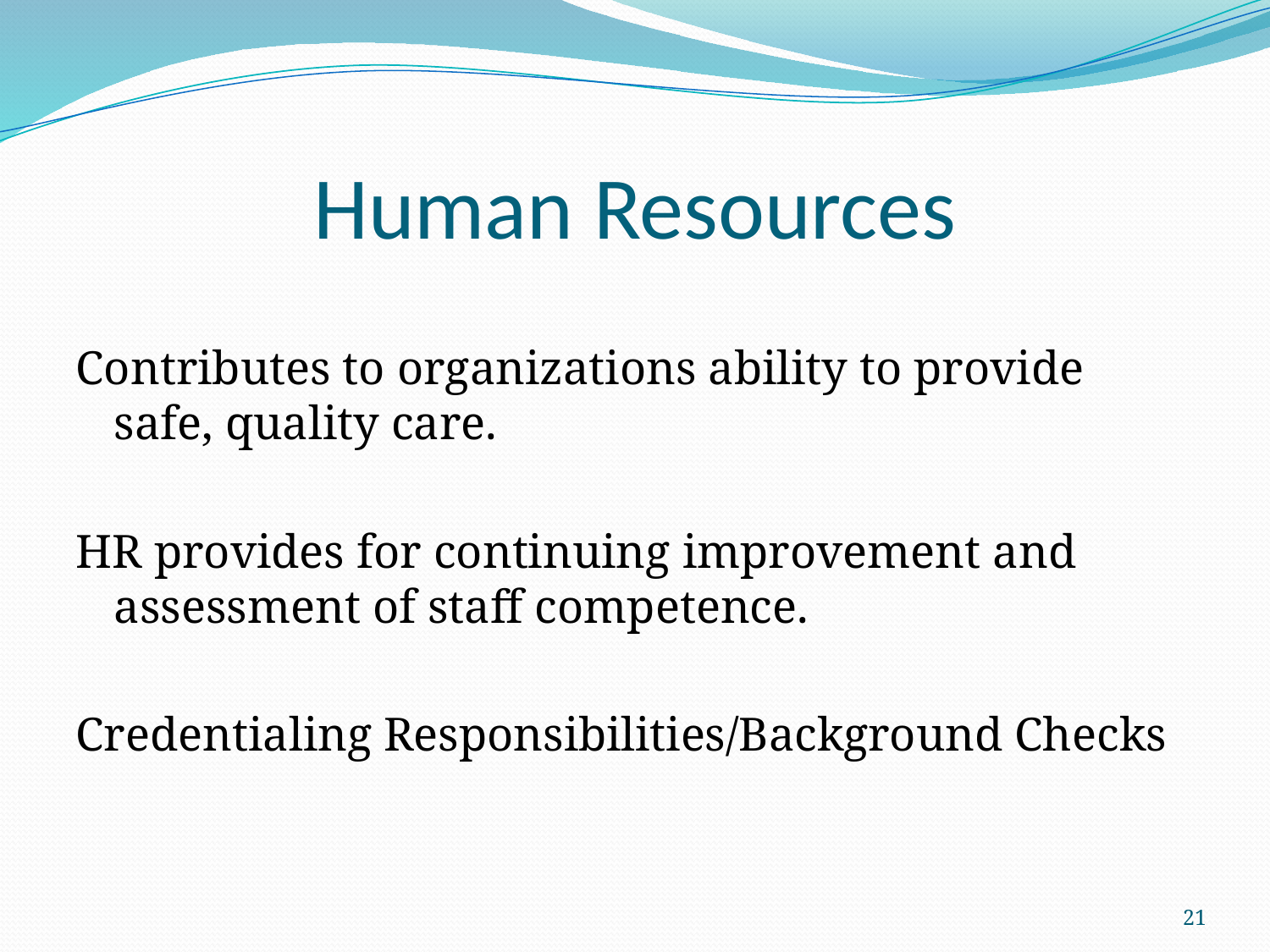

# Human Resources

Contributes to organizations ability to provide safe, quality care.

HR provides for continuing improvement and assessment of staff competence.

Credentialing Responsibilities/Background Checks
21